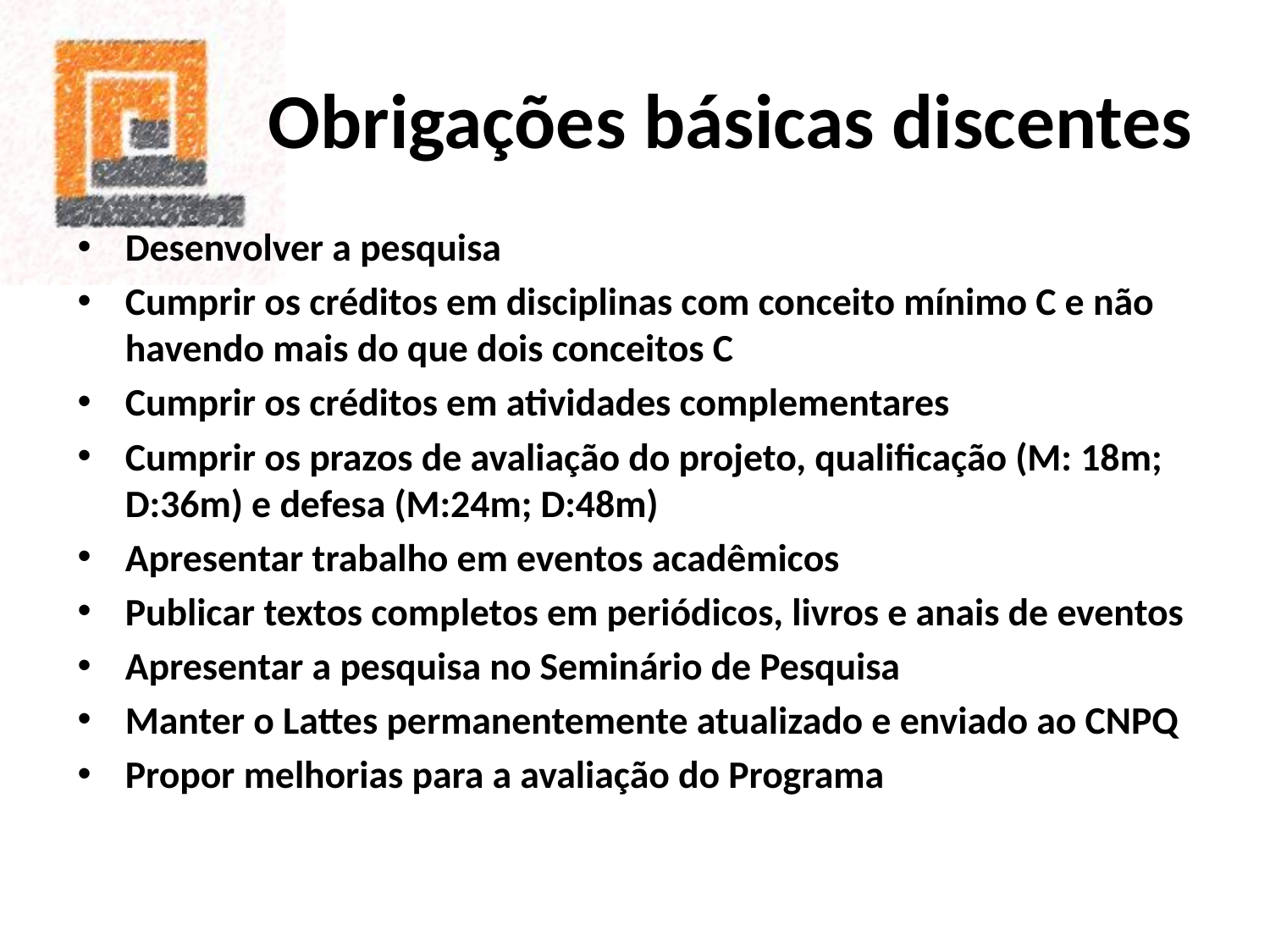

# Obrigações básicas discentes
Desenvolver a pesquisa
Cumprir os créditos em disciplinas com conceito mínimo C e não havendo mais do que dois conceitos C
Cumprir os créditos em atividades complementares
Cumprir os prazos de avaliação do projeto, qualificação (M: 18m; D:36m) e defesa (M:24m; D:48m)
Apresentar trabalho em eventos acadêmicos
Publicar textos completos em periódicos, livros e anais de eventos
Apresentar a pesquisa no Seminário de Pesquisa
Manter o Lattes permanentemente atualizado e enviado ao CNPQ
Propor melhorias para a avaliação do Programa